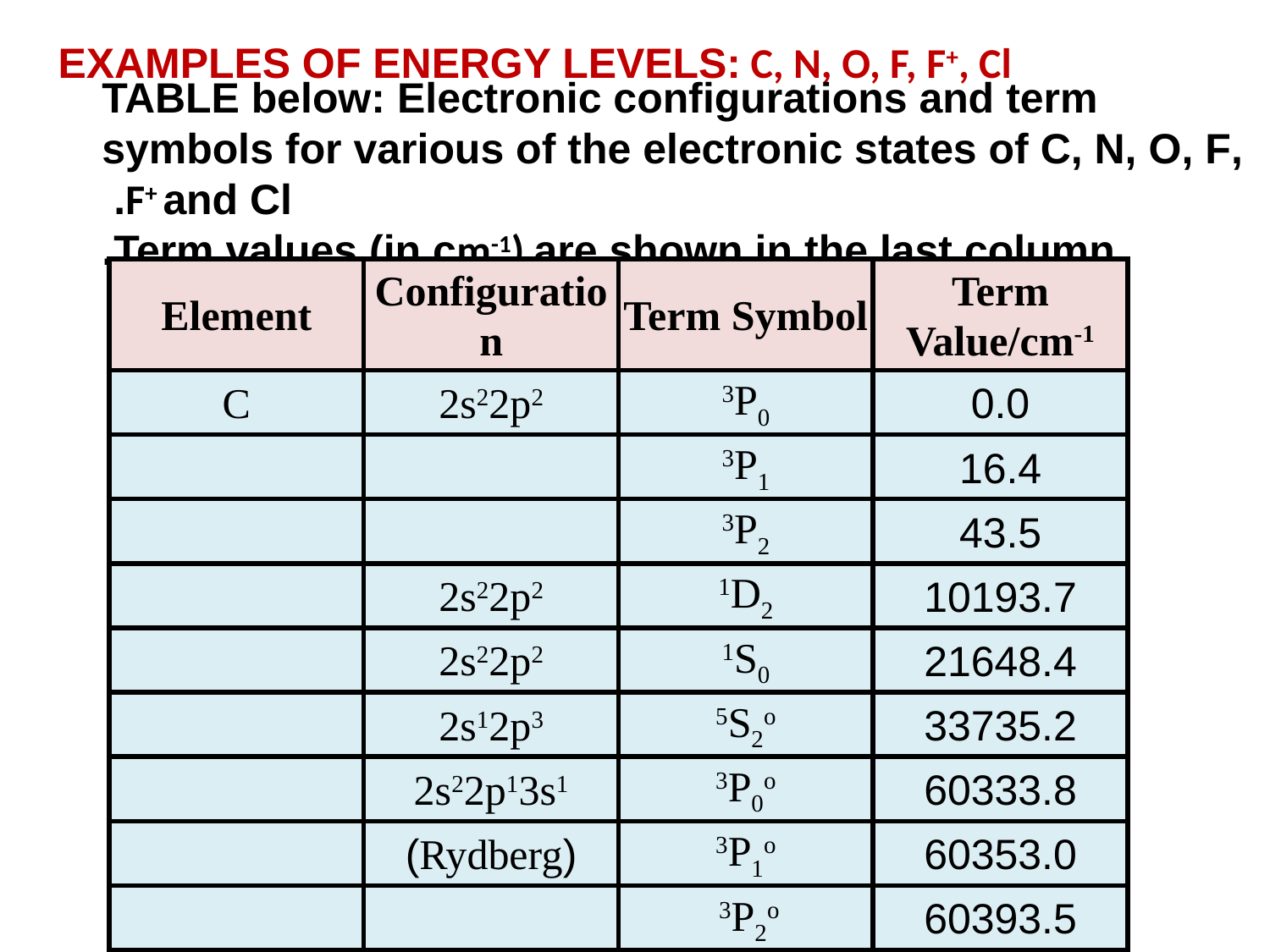

EXAMPLES OF ENERGY LEVELS: C, N, O, F, F+, Cl
TABLE below: Electronic configurations and term symbols for various of the electronic states of C, N, O, F, F+ and Cl.
Term values (in cm-1) are shown in the last column.
| Element | Configuration | Term Symbol | Term Value/cm-1 |
| --- | --- | --- | --- |
| C | 2s22p2 | 3P0 | 0.0 |
|  |  | 3P1 | 16.4 |
|  |  | 3P2 | 43.5 |
|  | 2s22p2 | 1D2 | 10193.7 |
|  | 2s22p2 | 1S0 | 21648.4 |
|  | 2s12p3 | 5S2o | 33735.2 |
|  | 2s22p13s1 | 3P0o | 60333.8 |
|  | (Rydberg) | 3P1o | 60353.0 |
|  |  | 3P2o | 60393.5 |
|  |  |  |  |